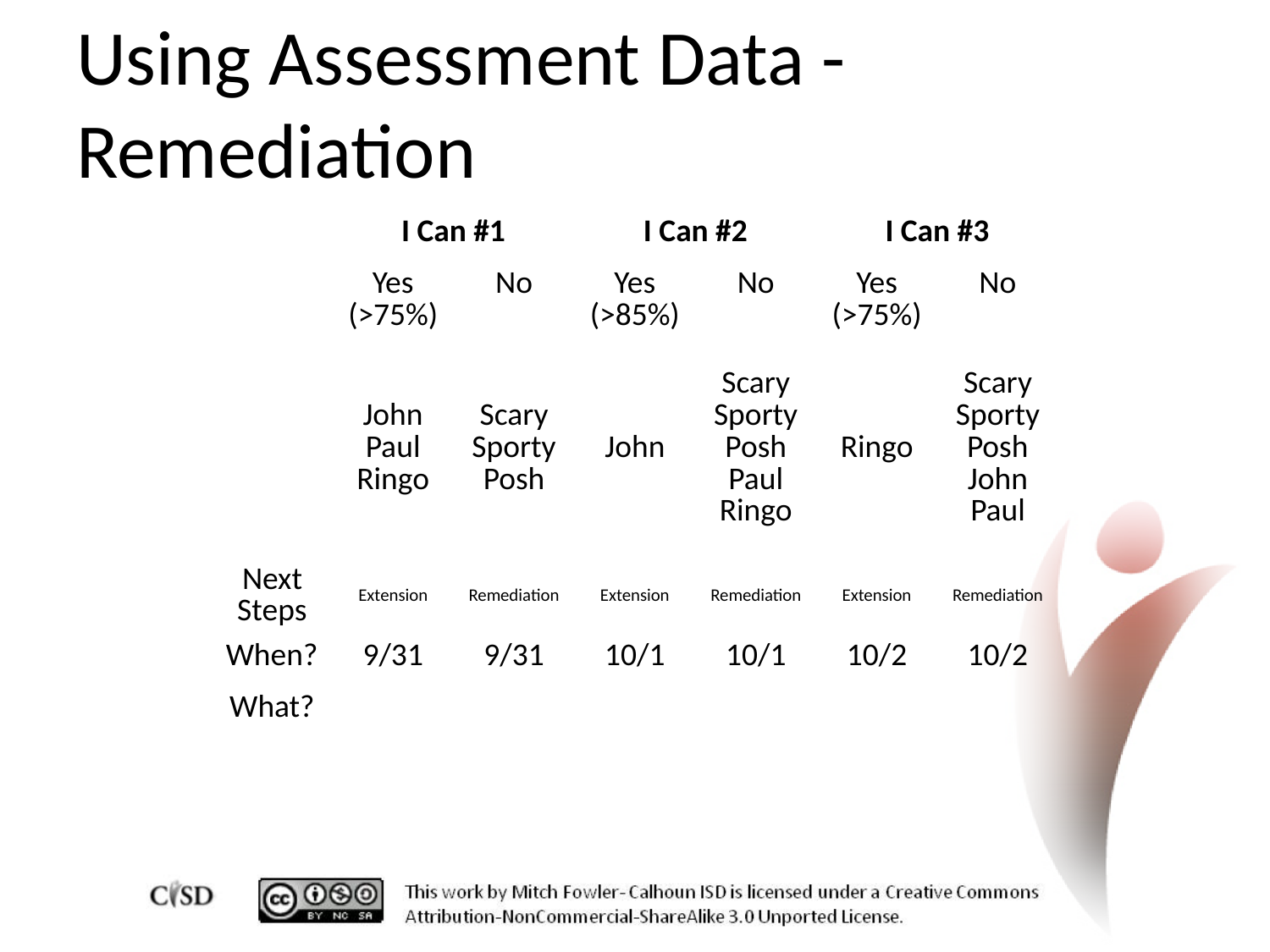

# Using Assessment Data - Remediation
|  | I Can #1 |  | I Can #2 |  | I Can #3 |  |
| --- | --- | --- | --- | --- | --- | --- |
|  | Yes (>75%) | No | Yes (>85%) | No | Yes (>75%) | No |
|  | John Paul Ringo | Scary Sporty Posh | John | Scary Sporty Posh Paul Ringo | Ringo | Scary Sporty Posh John Paul |
| Next Steps | Extension | Remediation | Extension | Remediation | Extension | Remediation |
| When? | 9/31 | 9/31 | 10/1 | 10/1 | 10/2 | 10/2 |
| What? |  |  |  |  |  |  |